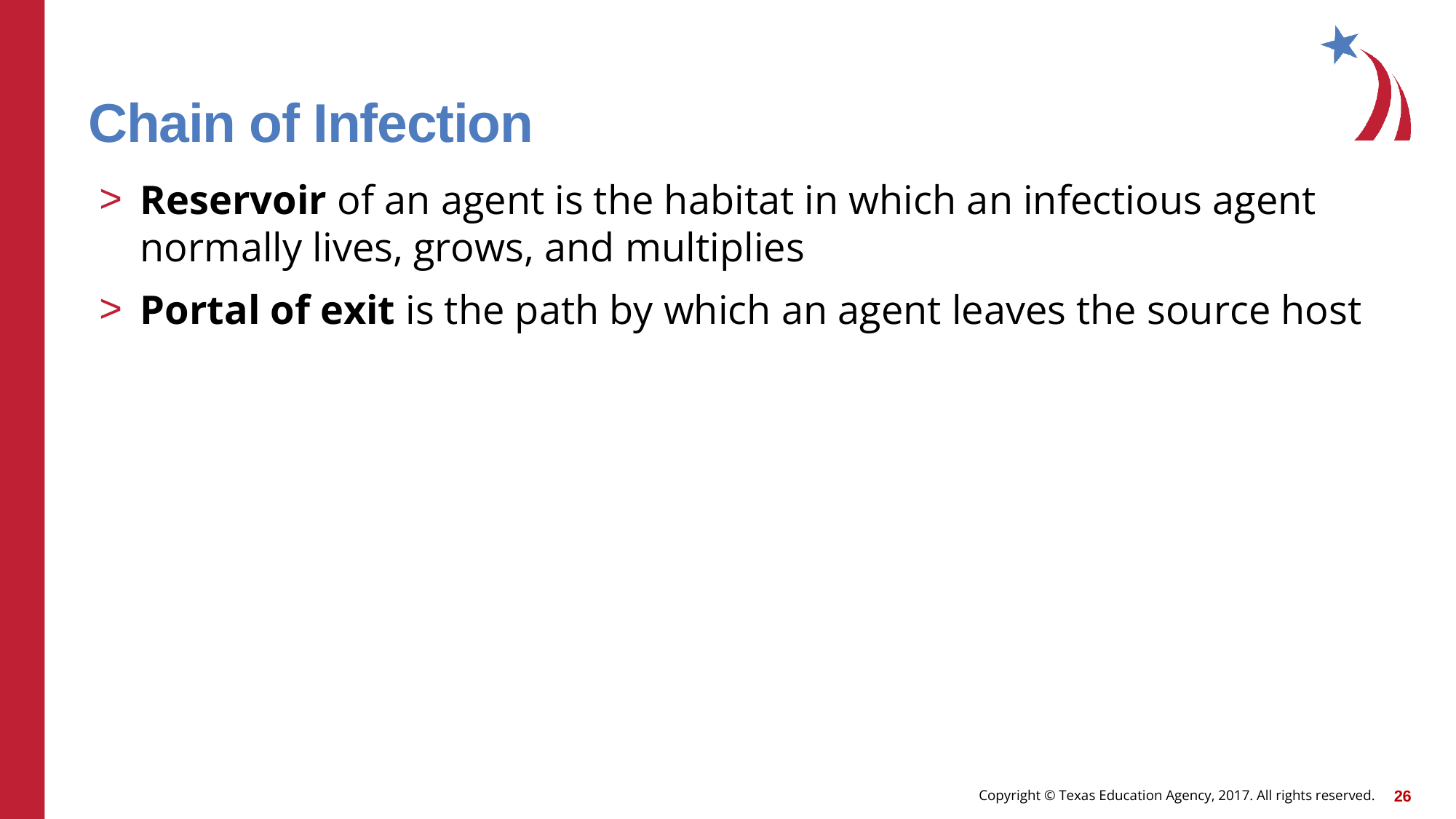

# Chain of Infection
Reservoir of an agent is the habitat in which an infectious agent normally lives, grows, and multiplies
Portal of exit is the path by which an agent leaves the source host